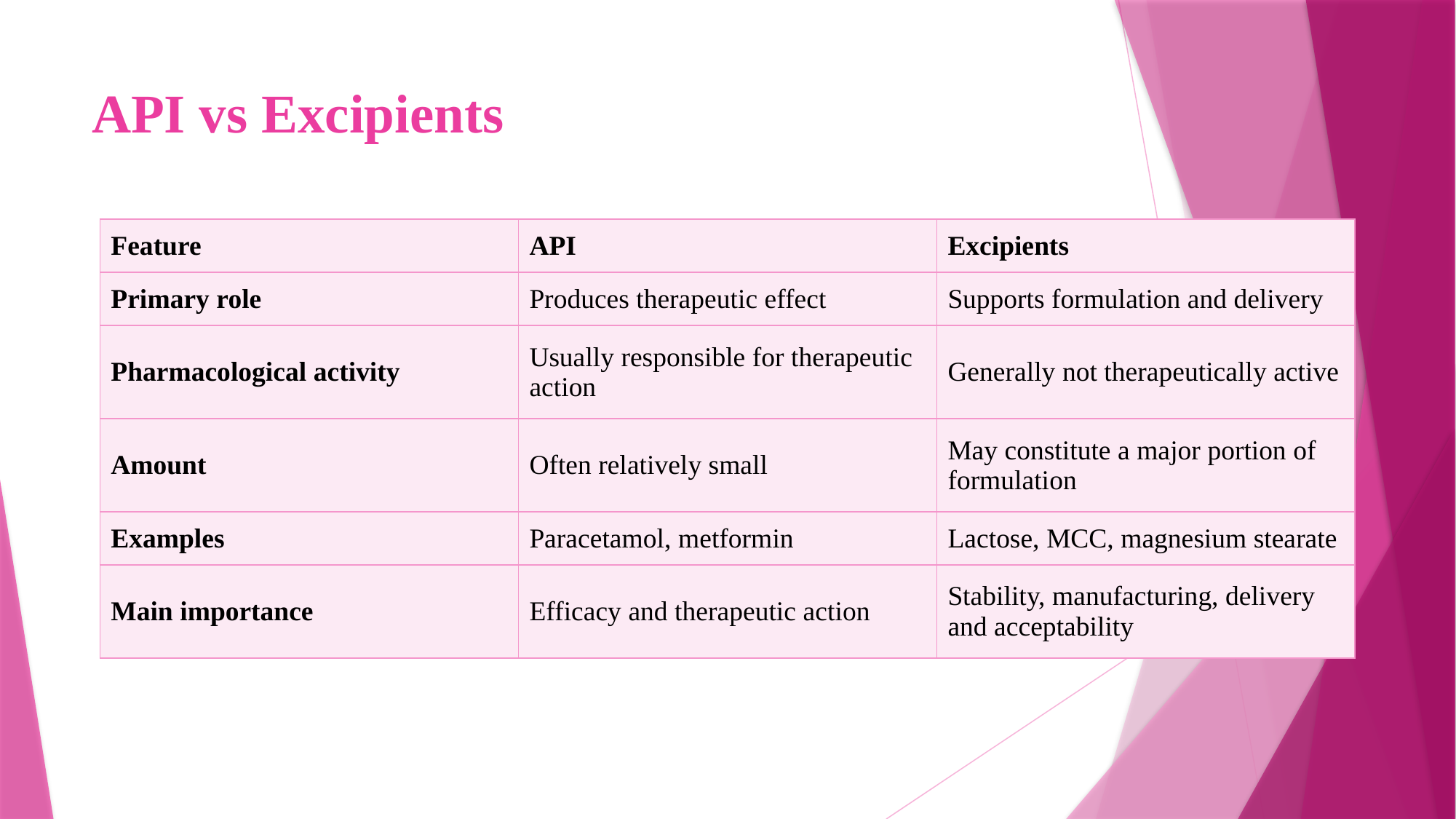

# API vs Excipients
| Feature | API | Excipients |
| --- | --- | --- |
| Primary role | Produces therapeutic effect | Supports formulation and delivery |
| Pharmacological activity | Usually responsible for therapeutic action | Generally not therapeutically active |
| Amount | Often relatively small | May constitute a major portion of formulation |
| Examples | Paracetamol, metformin | Lactose, MCC, magnesium stearate |
| Main importance | Efficacy and therapeutic action | Stability, manufacturing, delivery and acceptability |